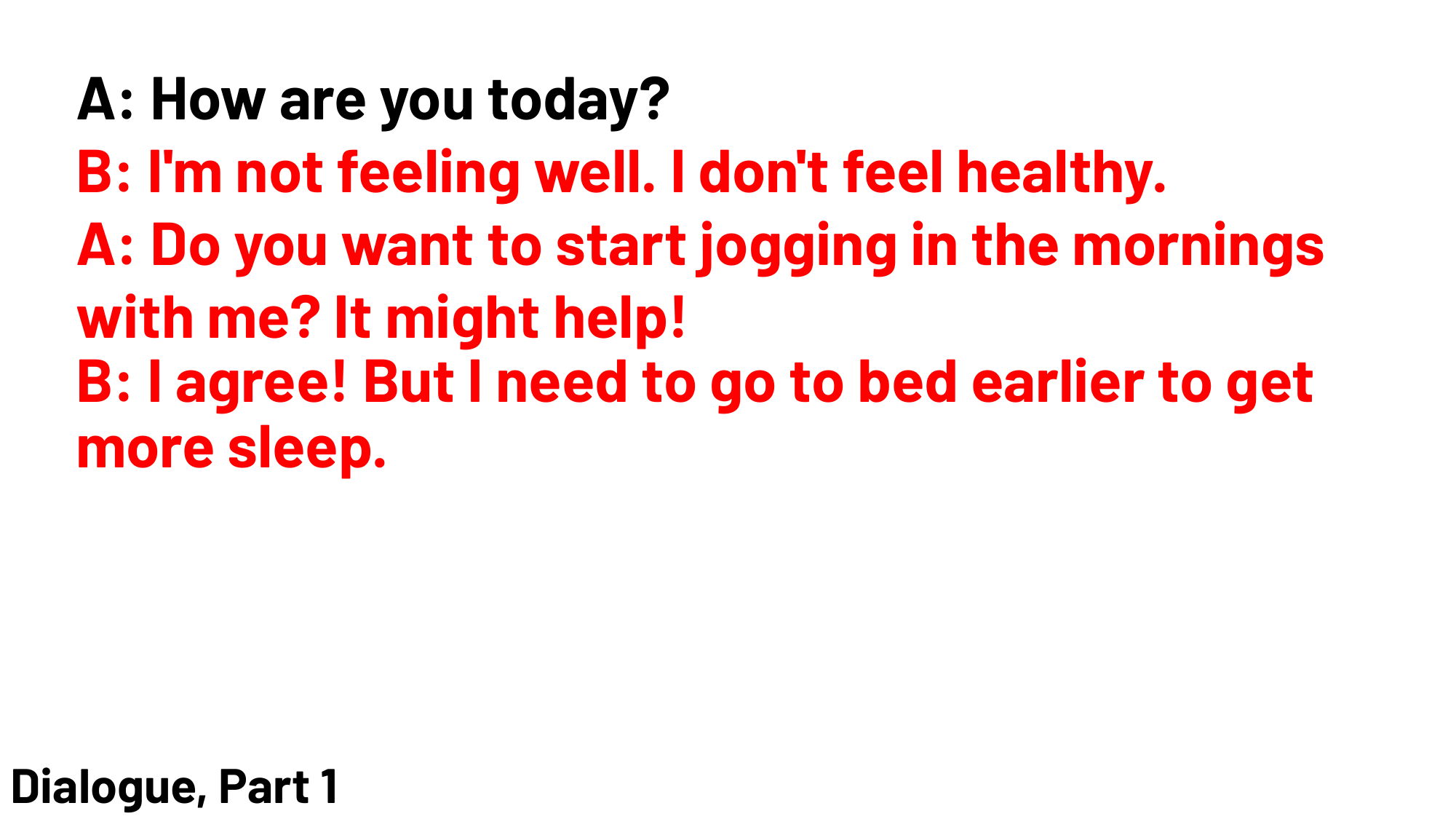

# A: How are you today?
B: I'm not feeling well. I don't feel healthy.
A: Do you want to start jogging in the mornings with me? It might help!
B: I agree! But I need to go to bed earlier to get more sleep.
Dialogue, Part 1